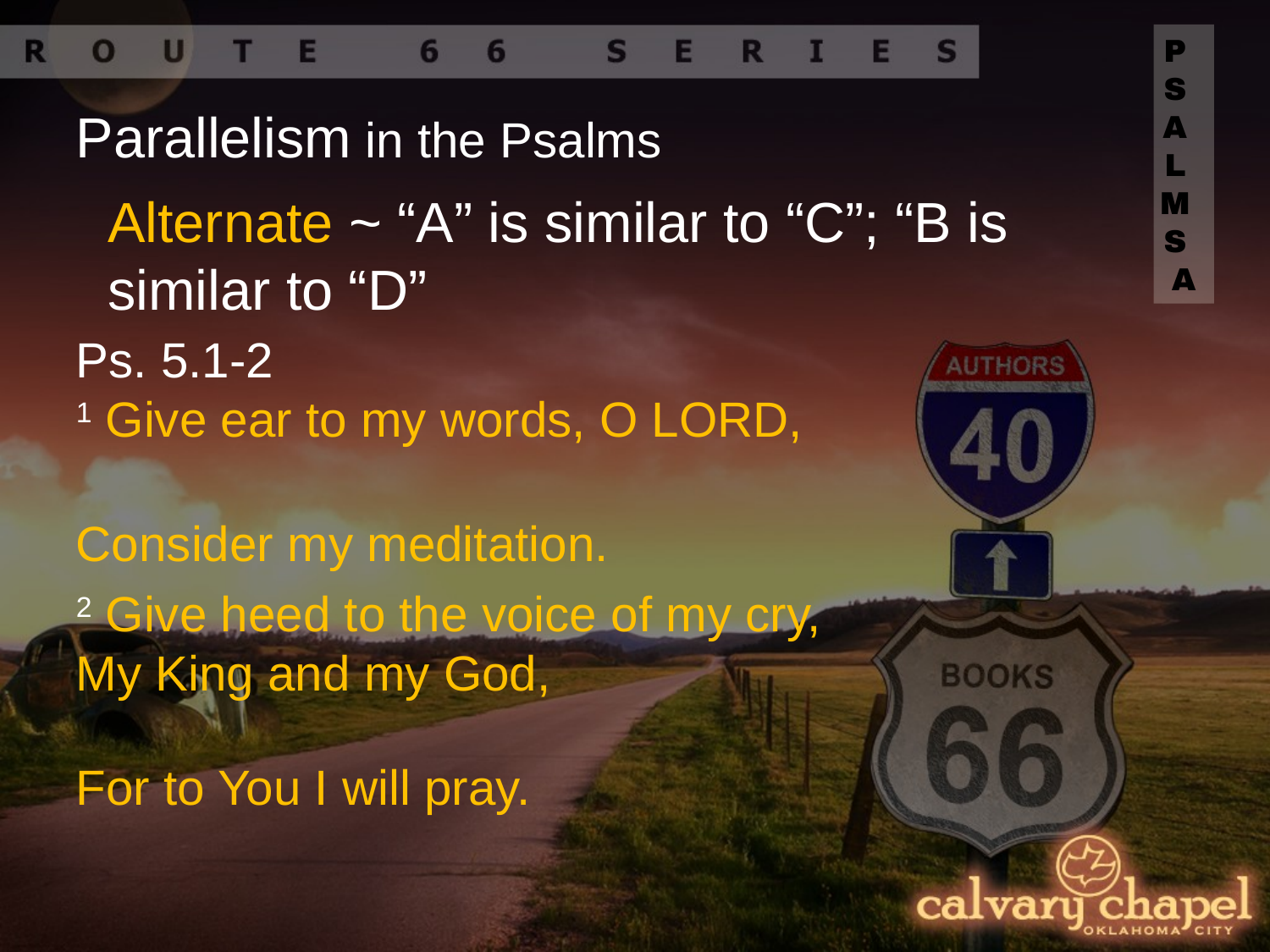

PSALMS A
Parallelism in the Psalms
Alternate ~ “A” is similar to “C”; “B is similar to “D”
Ps. 5.1-2
1 Give ear to my words, O LORD,
Consider my meditation.
2 Give heed to the voice of my cry, My King and my God,
For to You I will pray.